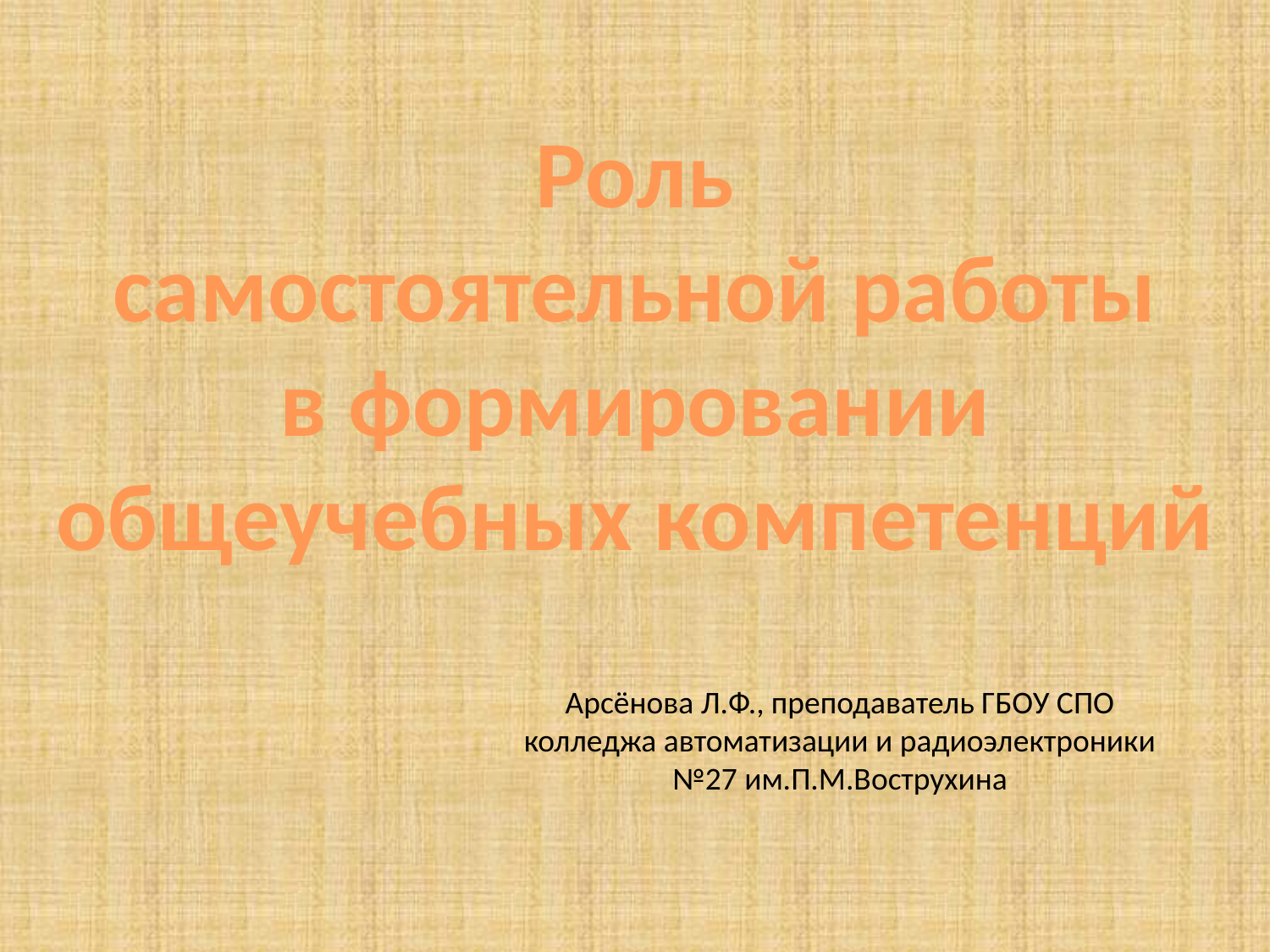

Роль
самостоятельной работы
в формировании
 общеучебных компетенций
Арсёнова Л.Ф., преподаватель ГБОУ СПО колледжа автоматизации и радиоэлектроники №27 им.П.М.Вострухина